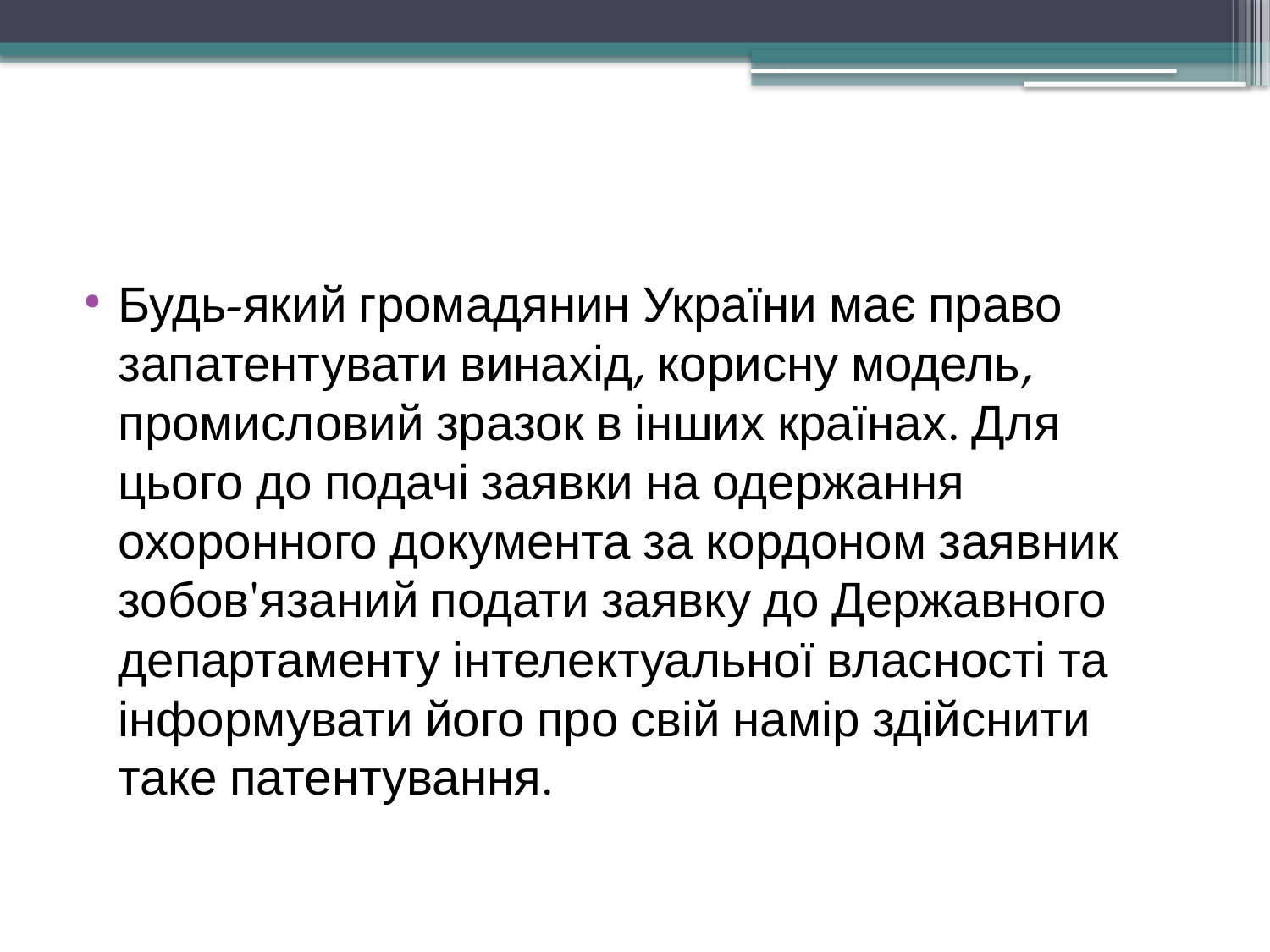

Будь-який громадянин України має право запатен­тувати винахід, корисну модель, промисловий зразок в ін­ших країнах. Для цього до подачі заявки на одержання охоронного документа за кордоном заявник зобов'язаний подати заявку до Державного департаменту інтелектуаль­ної власності та інформувати його про свій намір здійснити таке патентування.